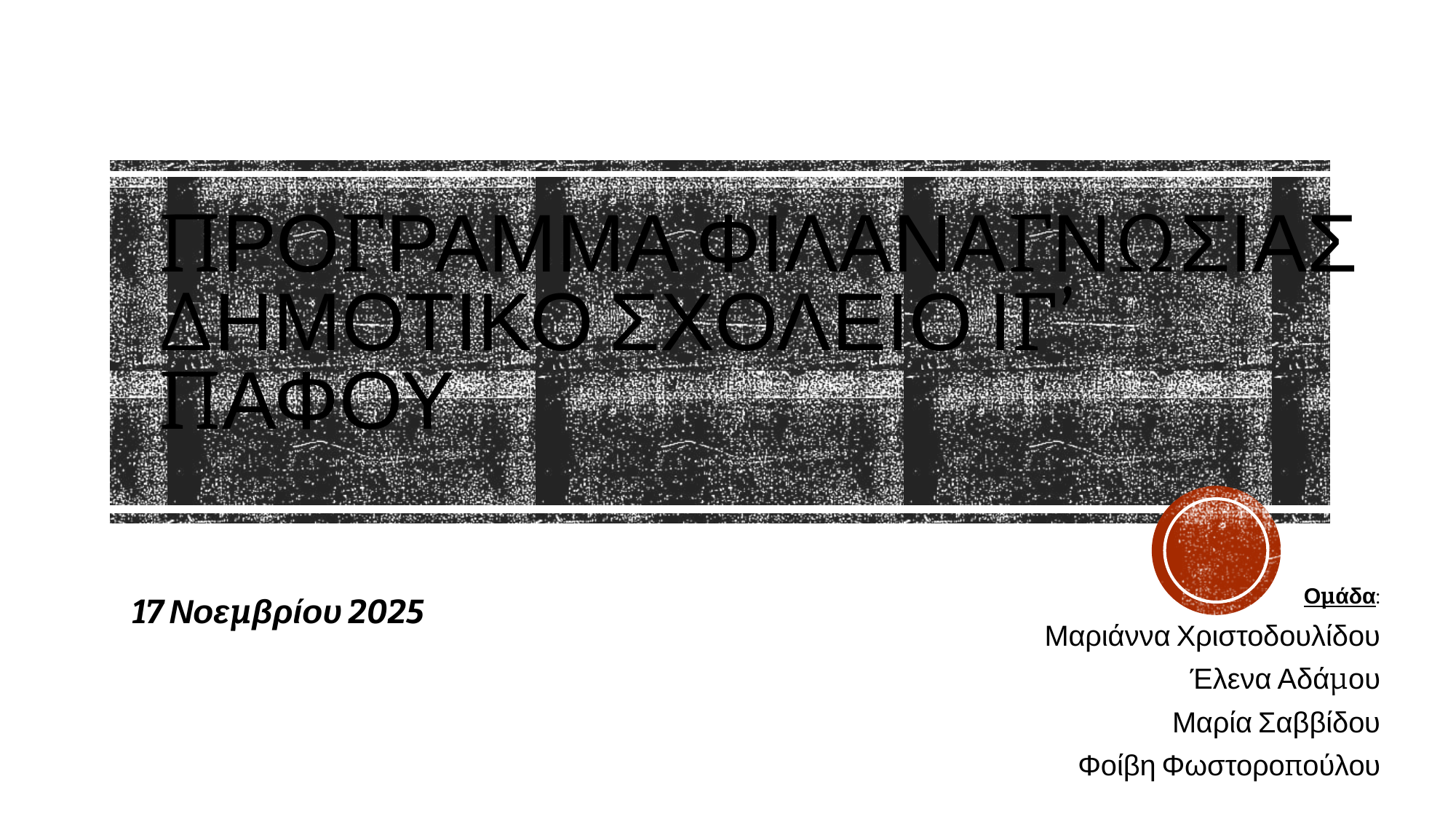

# Προγραμμα φιλαναγνωσιασ ΔΗΜΟΤΙΚΟ σχολειο ιγ’ ΠΑΦΟΥ
  Ομάδα:
  Μαριάννα Χριστοδουλίδου
Έλενα Αδάμου
Μαρία Σαββίδου
Φοίβη Φωστοροπούλου
17 Νοεμβρίου 2025